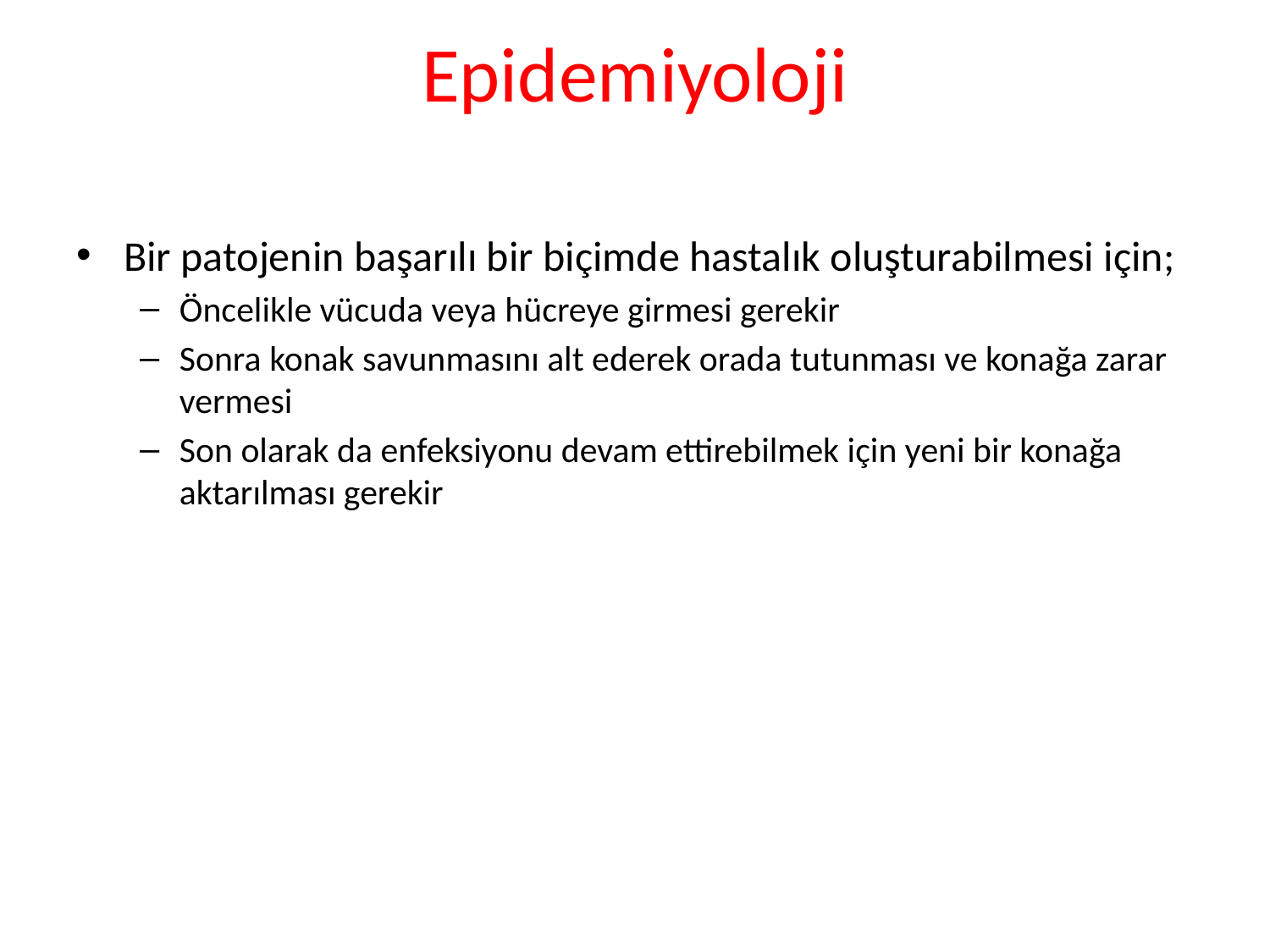

# Epidemiyoloji
Bir patojenin başarılı bir biçimde hastalık oluşturabilmesi için;
Öncelikle vücuda veya hücreye girmesi gerekir
Sonra konak savunmasını alt ederek orada tutunması ve konağa zarar vermesi
Son olarak da enfeksiyonu devam ettirebilmek için yeni bir konağa aktarılması gerekir